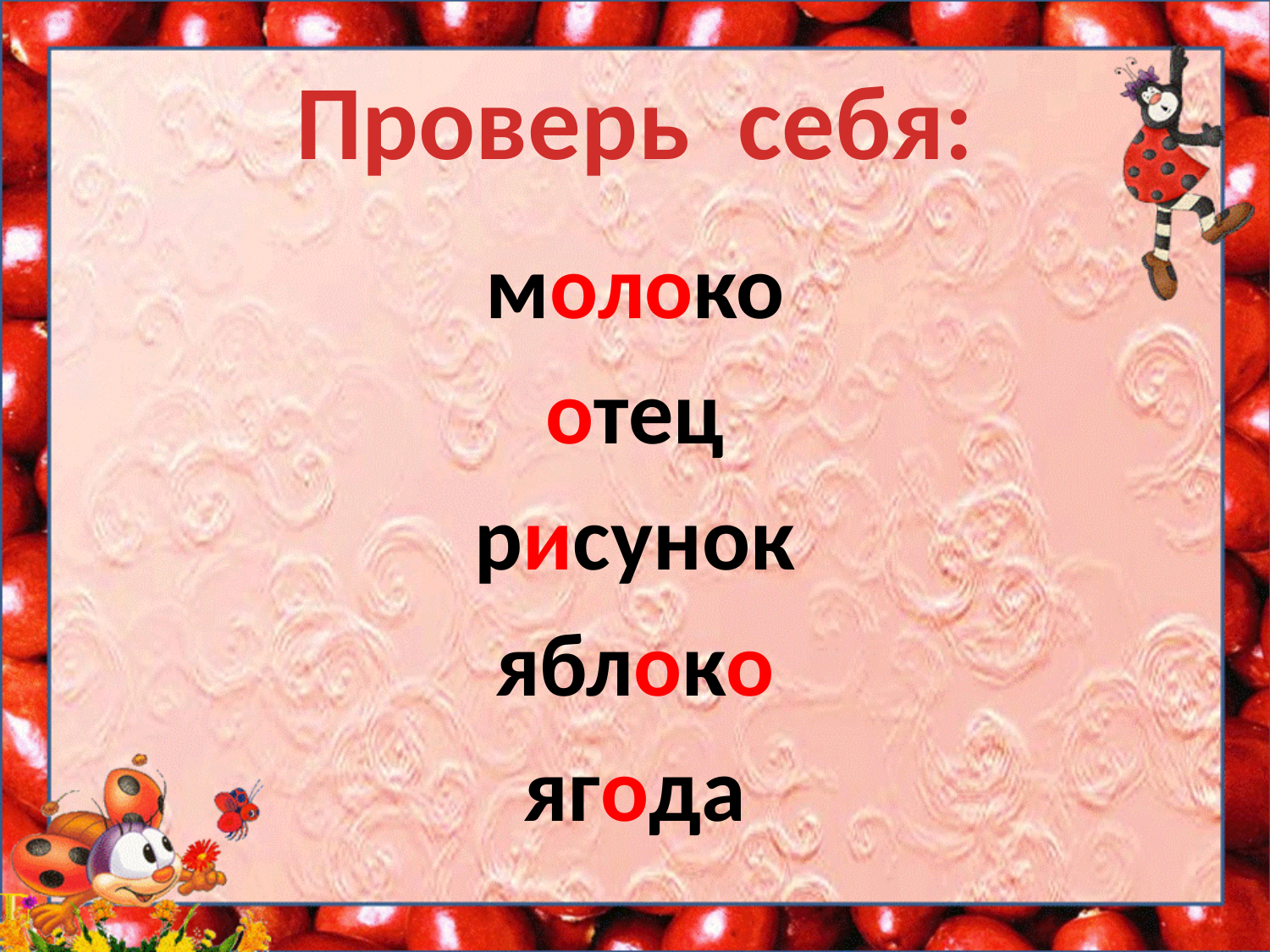

# Проверь  себя:
молоко
отец
рисунок
яблоко
ягода